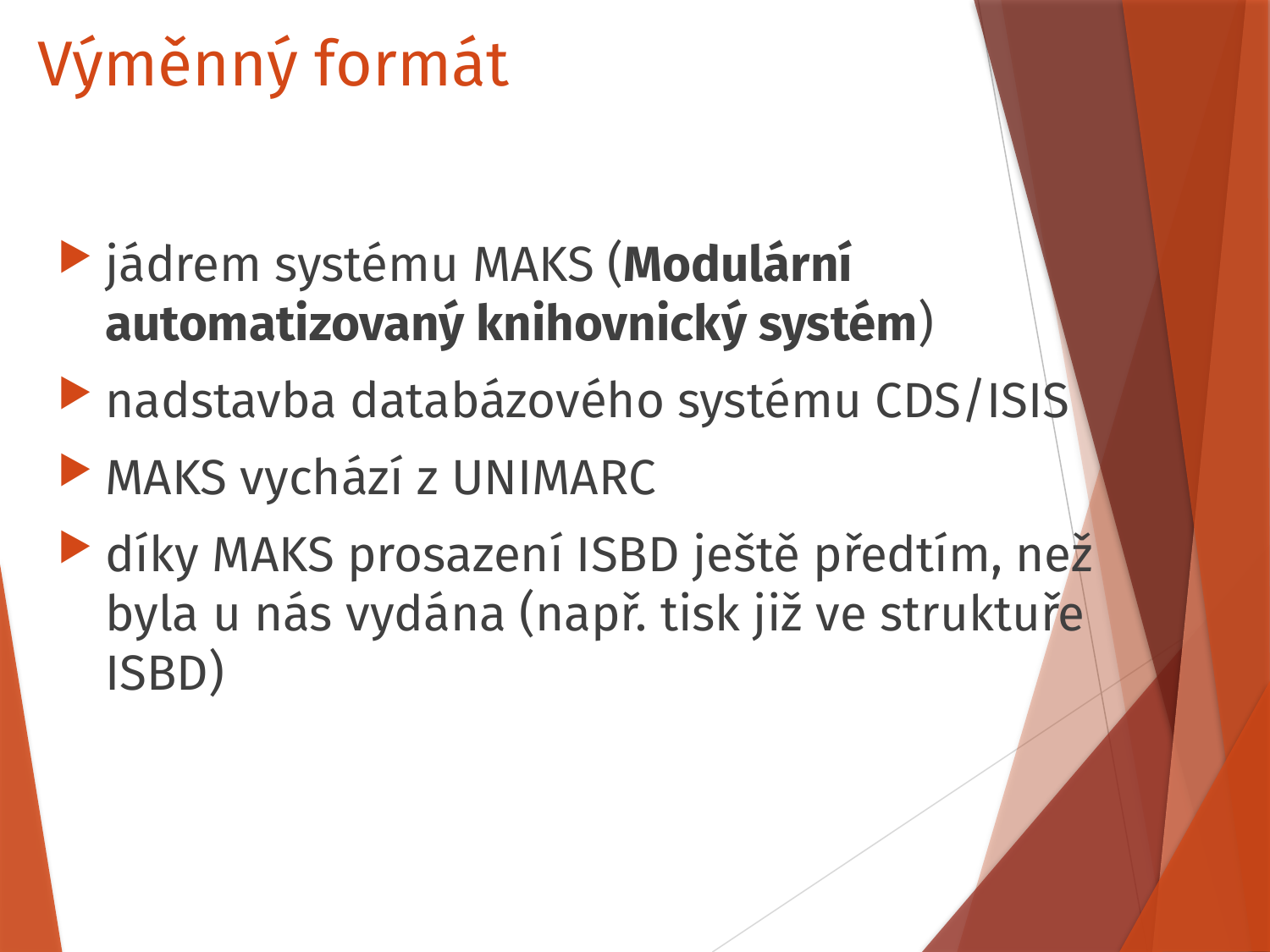

# Výměnný formát
jádrem systému MAKS (Modulární automatizovaný knihovnický systém)
nadstavba databázového systému CDS/ISIS
MAKS vychází z UNIMARC
díky MAKS prosazení ISBD ještě předtím, než byla u nás vydána (např. tisk již ve struktuře ISBD)